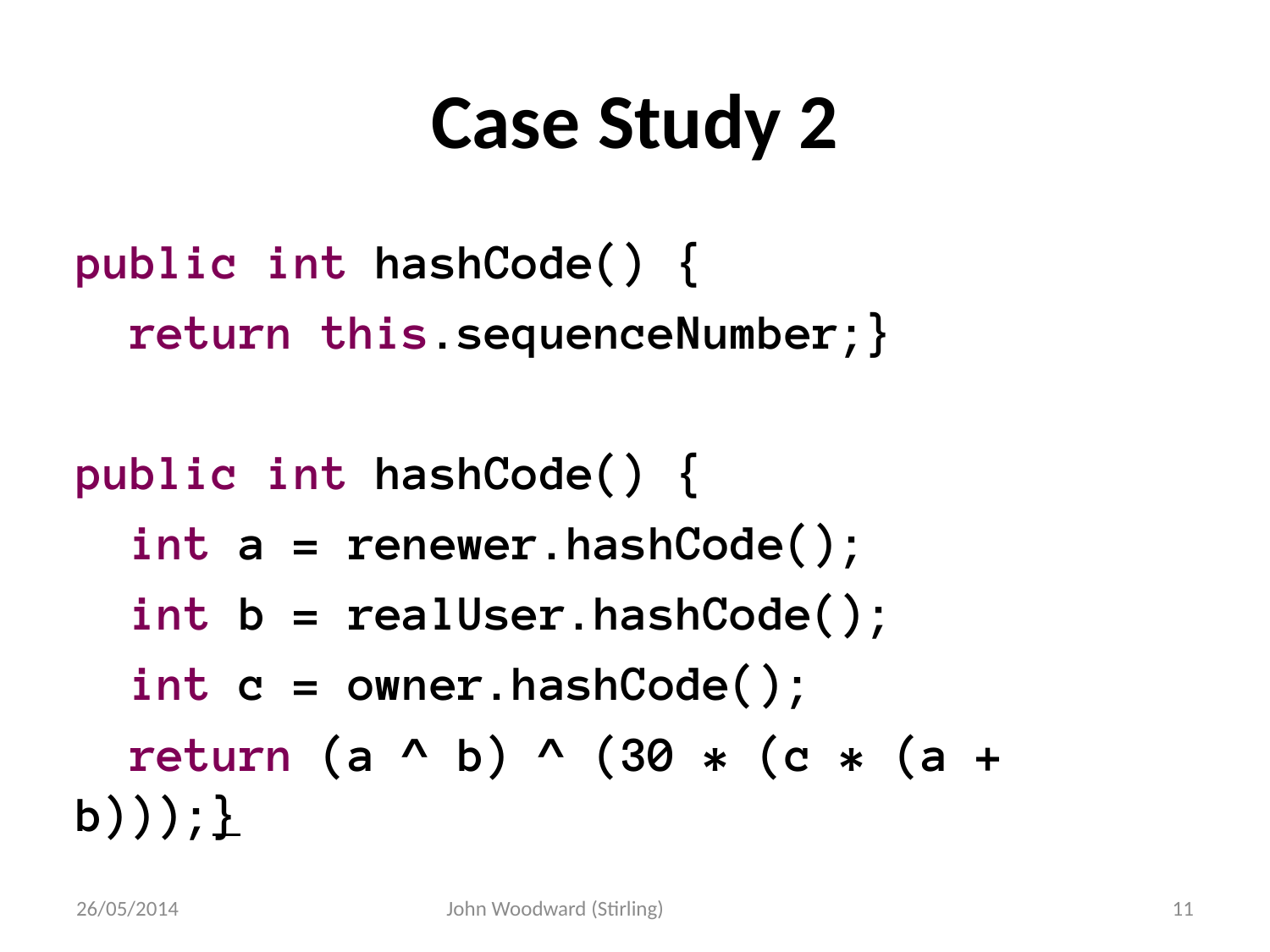

# Case Study 2
public int hashCode() {
  return this.sequenceNumber;}

public int hashCode() {
  int a = renewer.hashCode();
  int b = realUser.hashCode();
  int c = owner.hashCode();
  return (a ^ b) ^ (30 * (c * (a + b)));}

26/05/2014
John Woodward (Stirling)
11